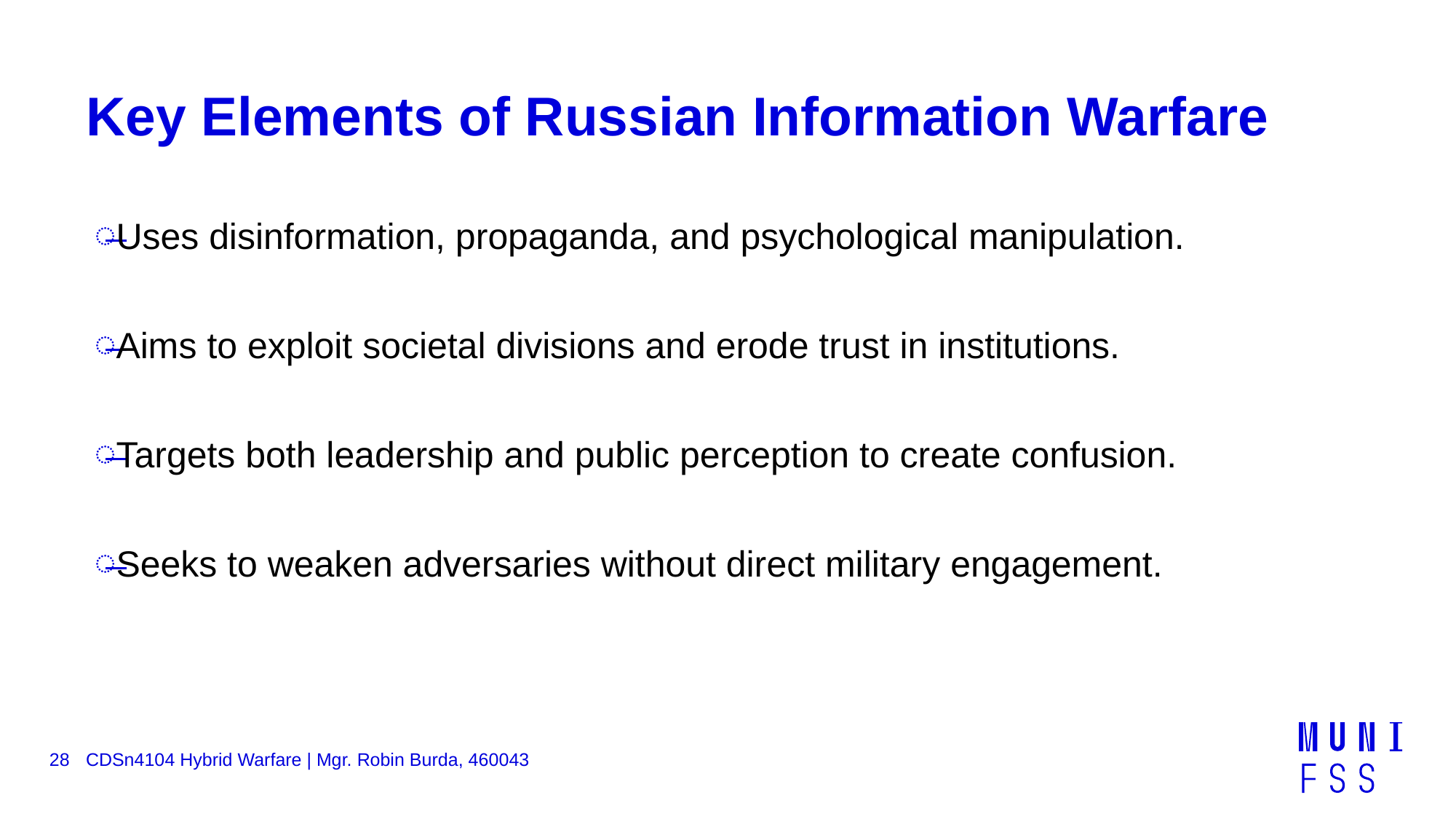

# Key Elements of Russian Information Warfare
Uses disinformation, propaganda, and psychological manipulation.

Aims to exploit societal divisions and erode trust in institutions.

Targets both leadership and public perception to create confusion.

Seeks to weaken adversaries without direct military engagement.
28
CDSn4104 Hybrid Warfare | Mgr. Robin Burda, 460043